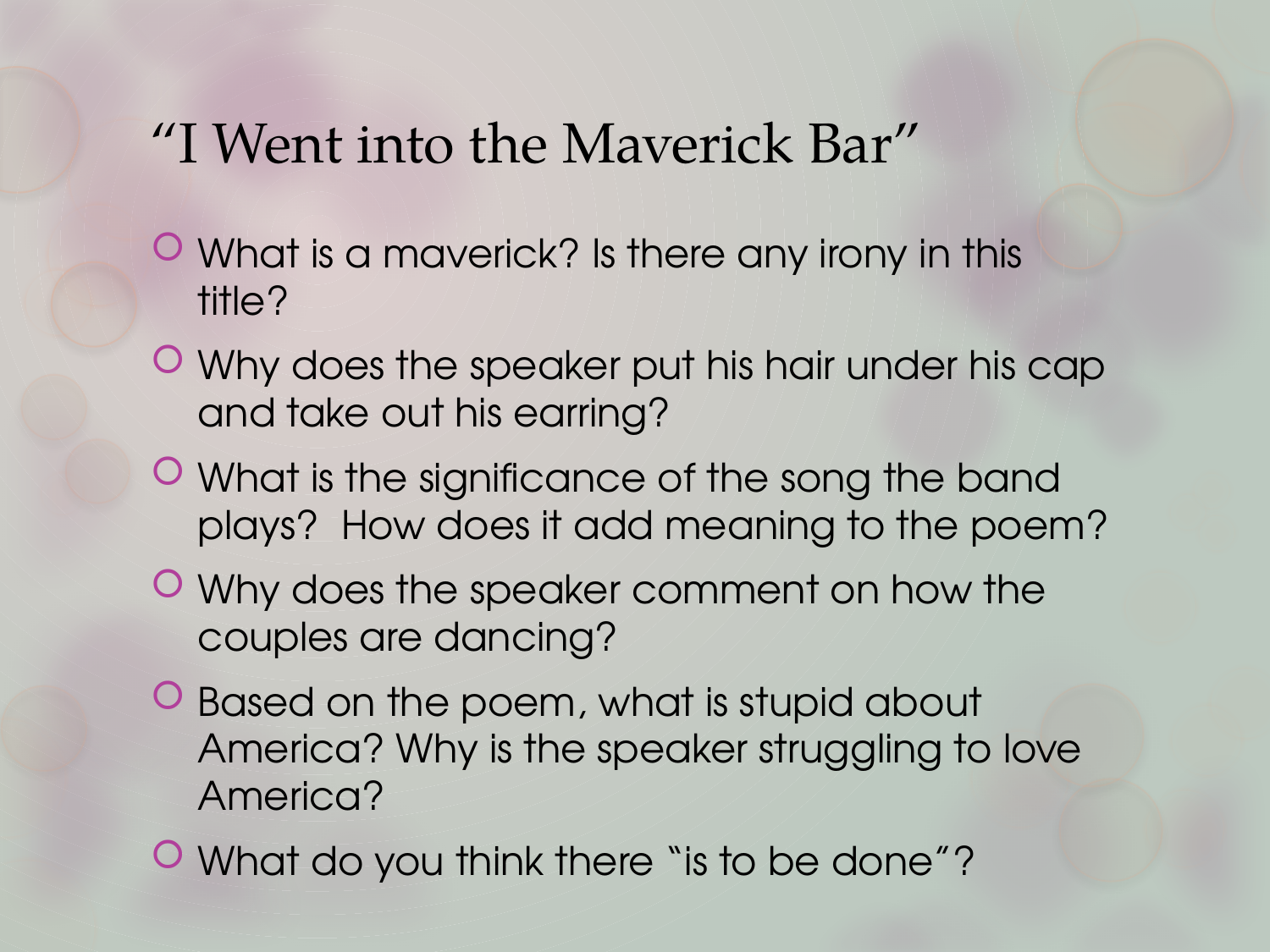

# “I Went into the Maverick Bar”
What is a maverick? Is there any irony in this title?
Why does the speaker put his hair under his cap and take out his earring?
What is the significance of the song the band plays?  How does it add meaning to the poem?
Why does the speaker comment on how the couples are dancing?
Based on the poem, what is stupid about America? Why is the speaker struggling to love America?
What do you think there “is to be done”?